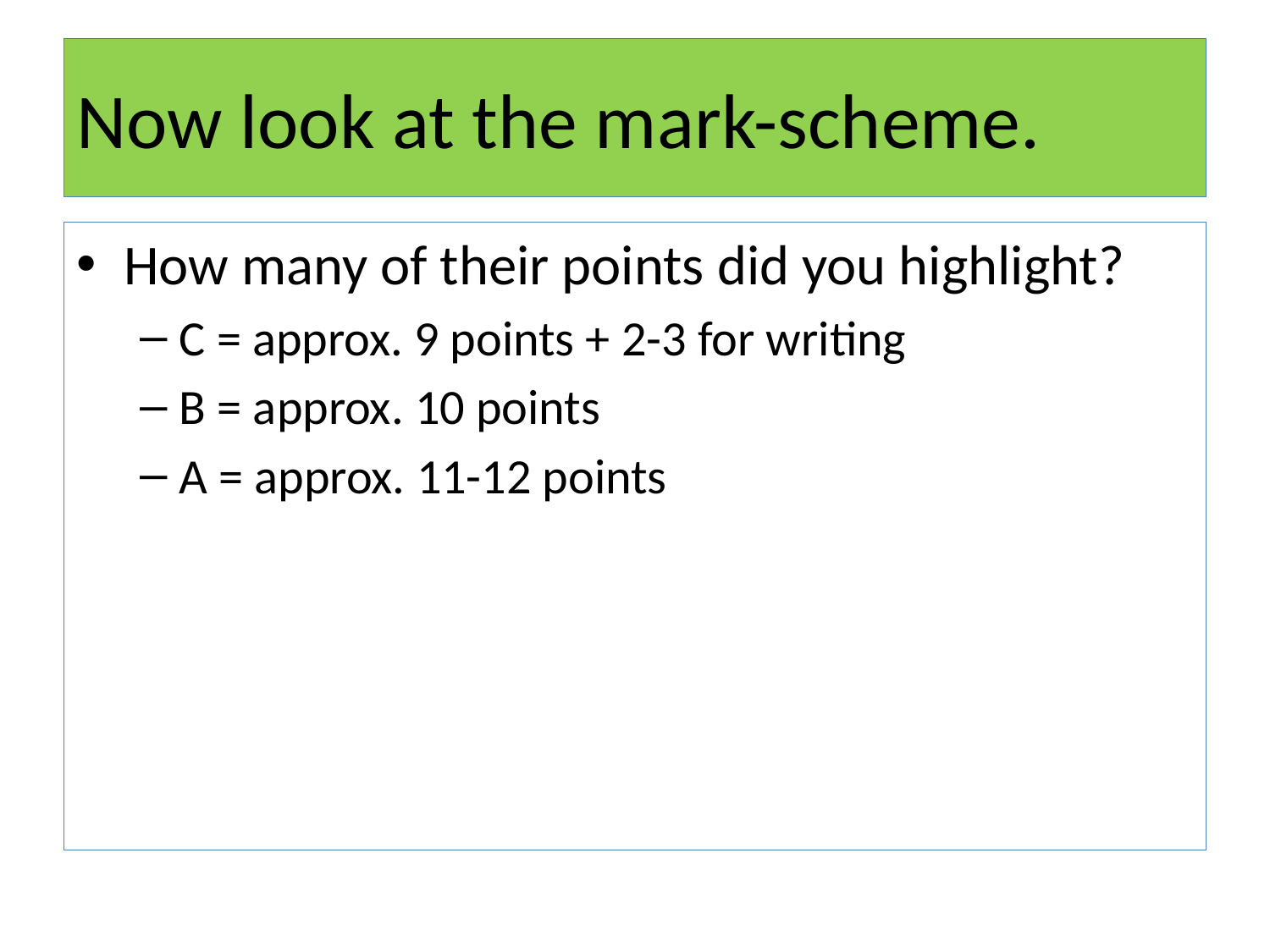

# Now look at the mark-scheme.
How many of their points did you highlight?
C = approx. 9 points + 2-3 for writing
B = approx. 10 points
A = approx. 11-12 points